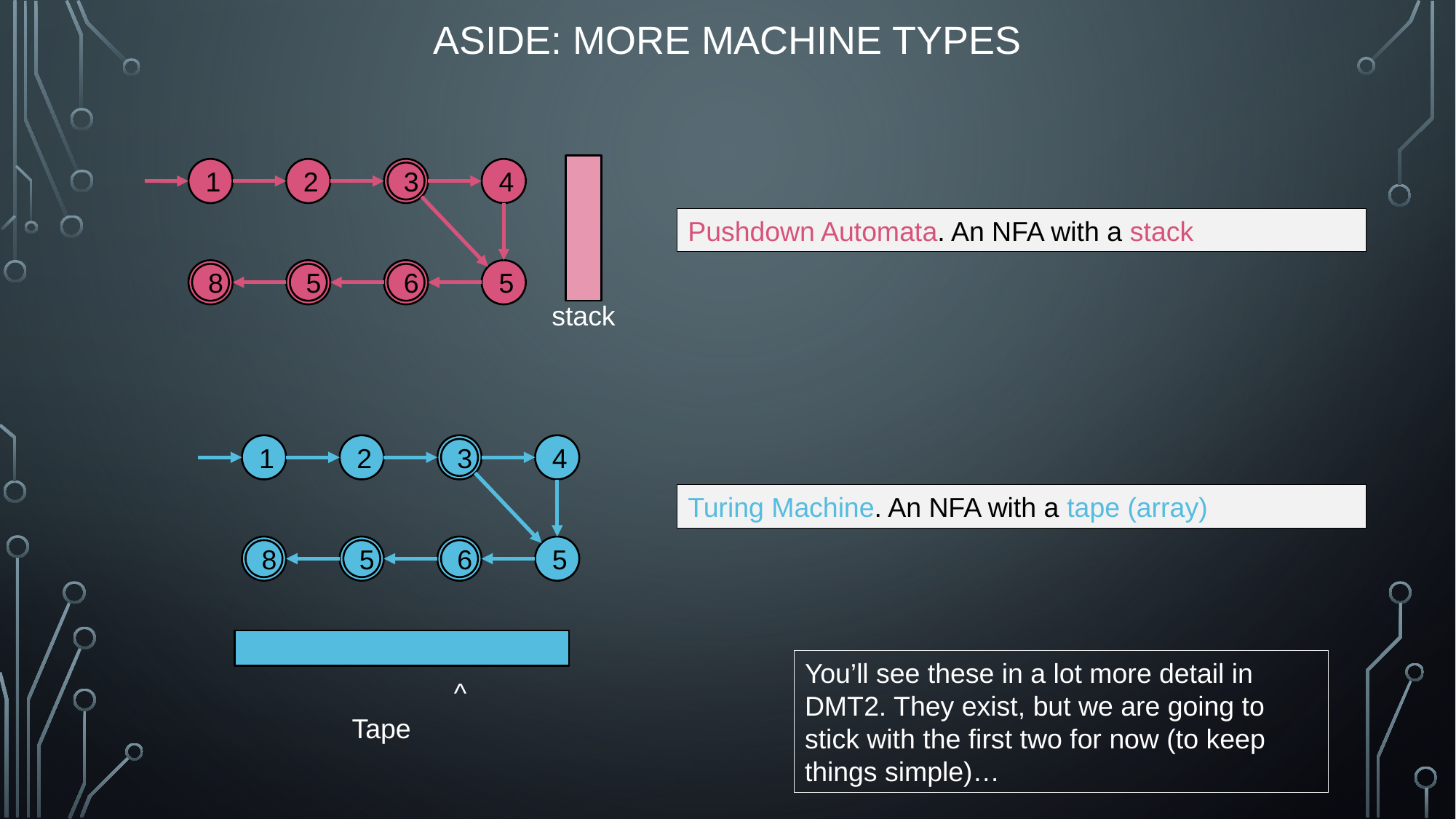

# Aside: More Machine Types

1
2
3
4
3
8
7
6
5
8
5
6
stack
Pushdown Automata. An NFA with a stack
1
2
3
4
3

8
7
6
5
8
5
6
^
Tape
Turing Machine. An NFA with a tape (array)
You’ll see these in a lot more detail in DMT2. They exist, but we are going to stick with the first two for now (to keep things simple)…